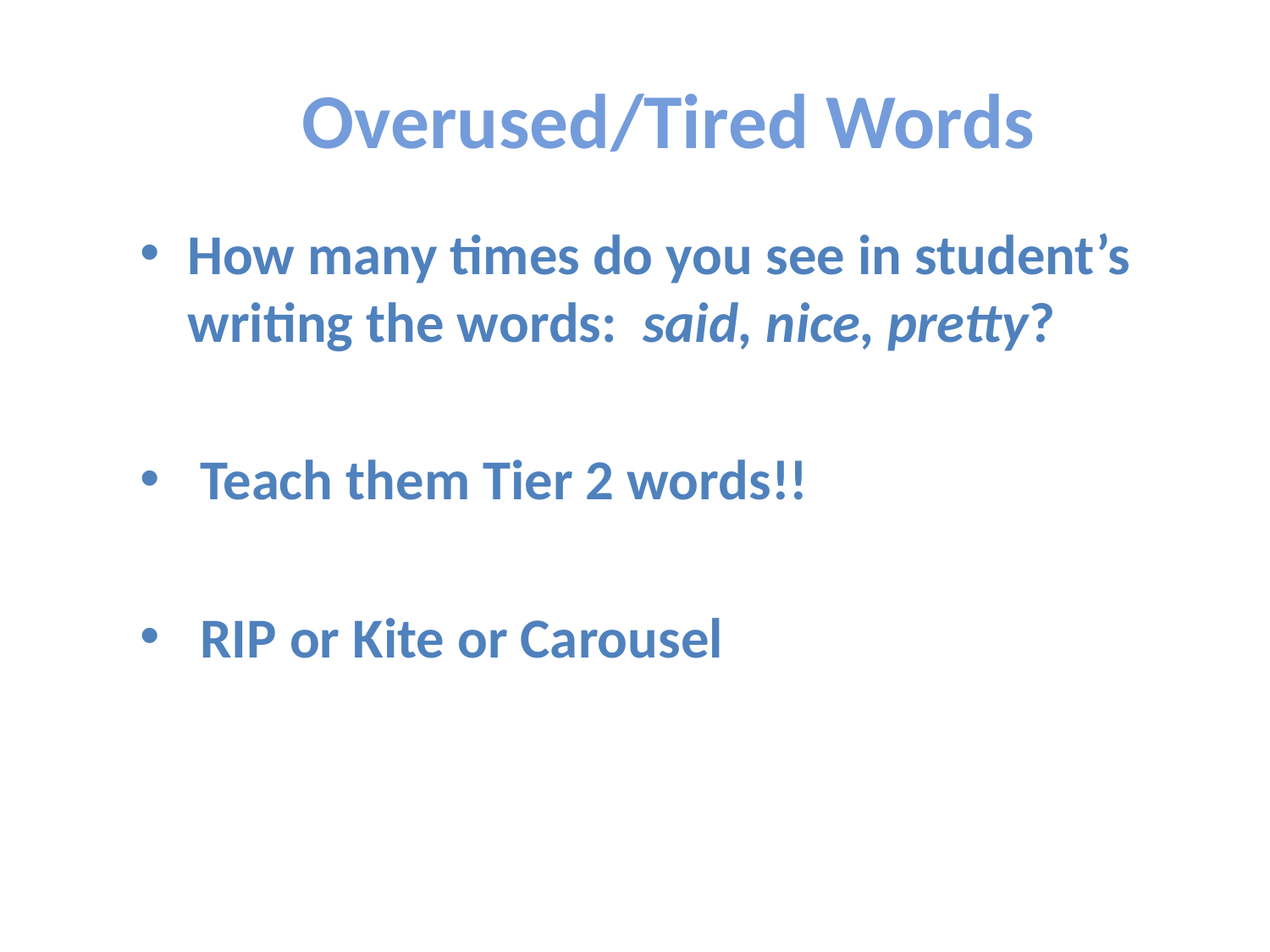

# Overused/Tired Words
How many times do you see in student’s writing the words:  said, nice, pretty?

 Teach them Tier 2 words!!

 RIP or Kite or Carousel